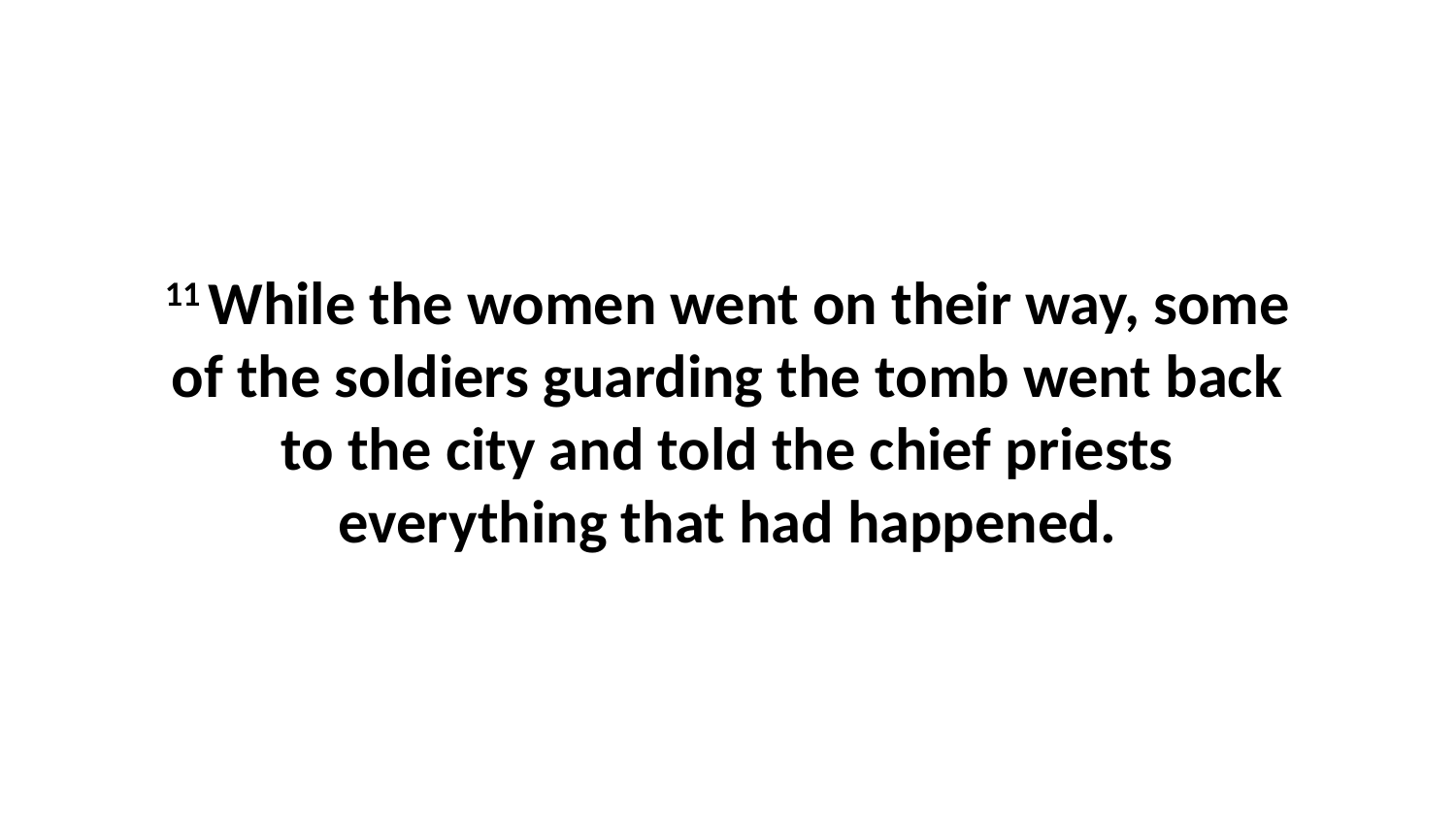

11 While the women went on their way, some of the soldiers guarding the tomb went back to the city and told the chief priests everything that had happened.